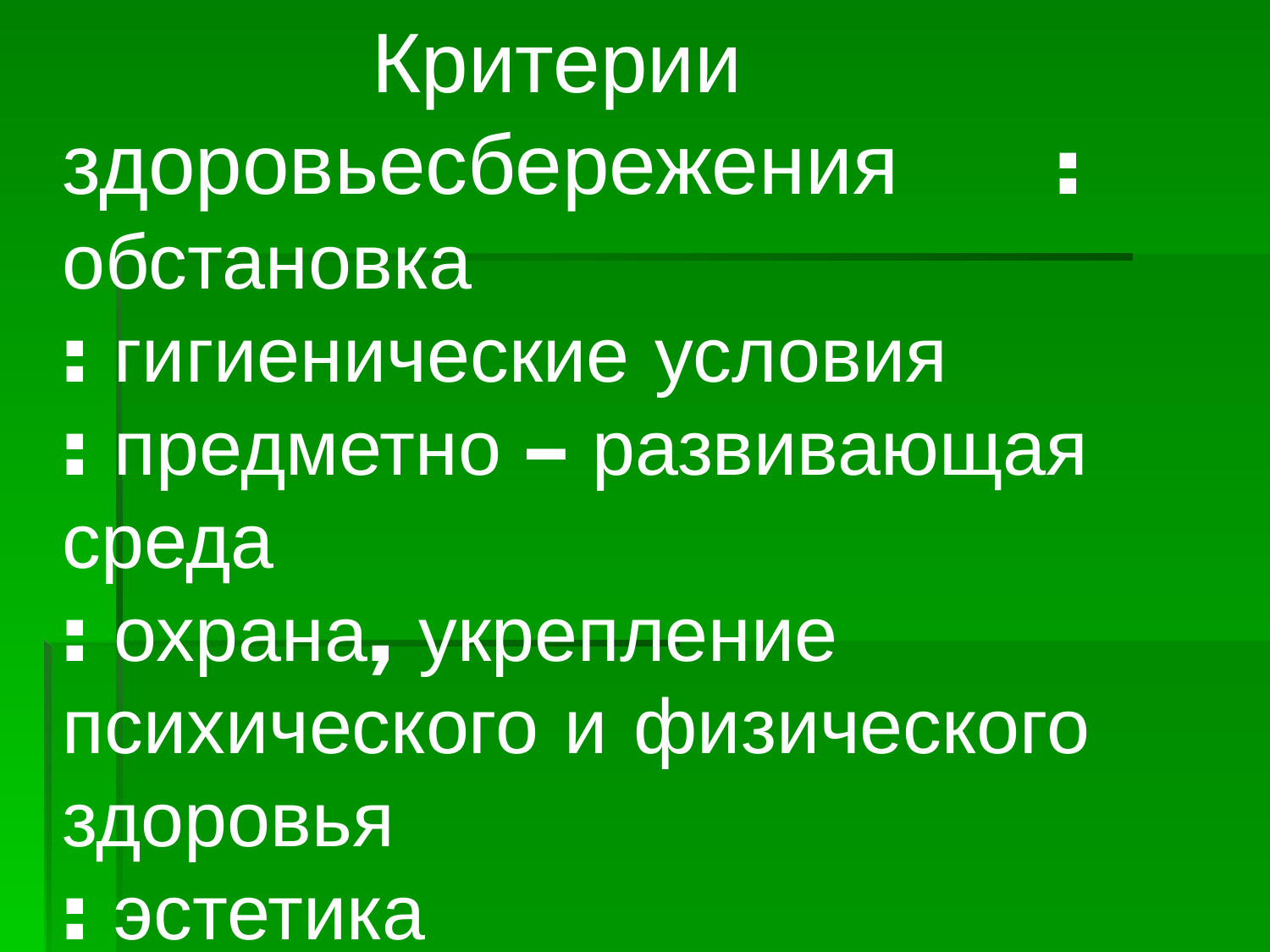

# Критерии             здоровьесбережения           : обстановка : гигиенические условия : предметно – развивающая среда : охрана, укрепление психического и физического здоровья : эстетика